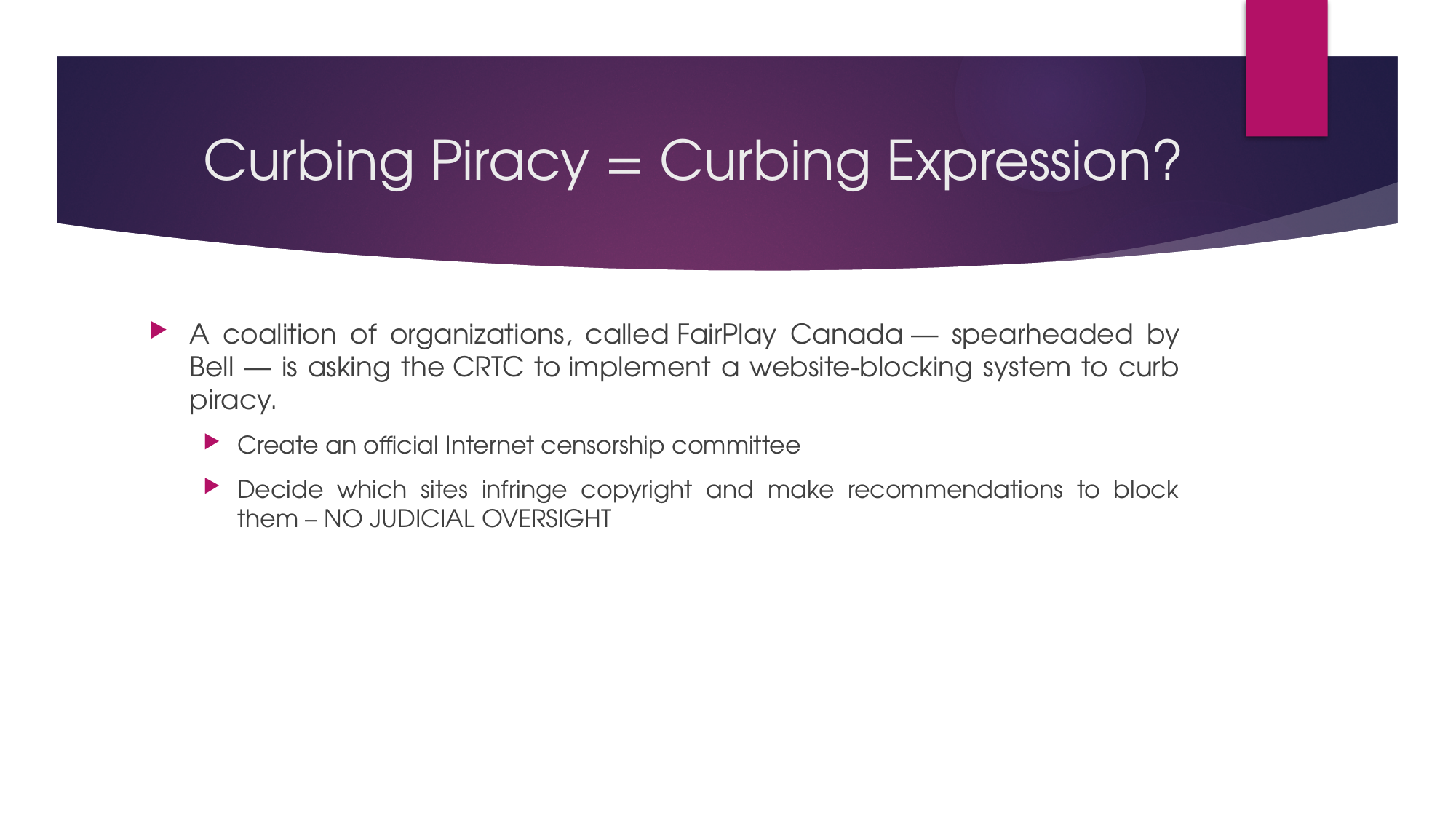

# Curbing Piracy = Curbing Expression?
A coalition of organizations, called FairPlay Canada — spearheaded by Bell — is asking the CRTC to implement a website-blocking system to curb piracy.
Create an official Internet censorship committee
Decide which sites infringe copyright and make recommendations to block them – NO JUDICIAL OVERSIGHT